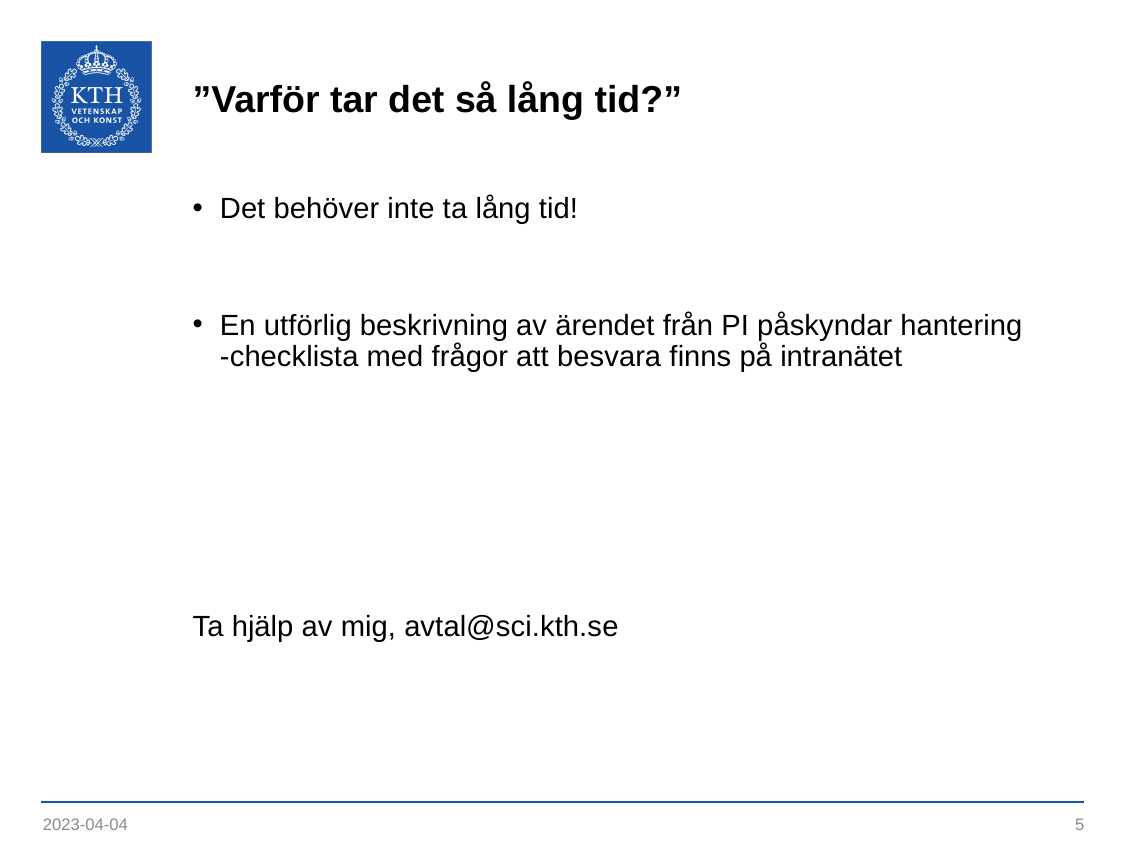

# ”Varför tar det så lång tid?”
Det behöver inte ta lång tid!
En utförlig beskrivning av ärendet från PI påskyndar hantering
-checklista med frågor att besvara finns på intranätet
Ta hjälp av mig, avtal@sci.kth.se

2023-04-04

5